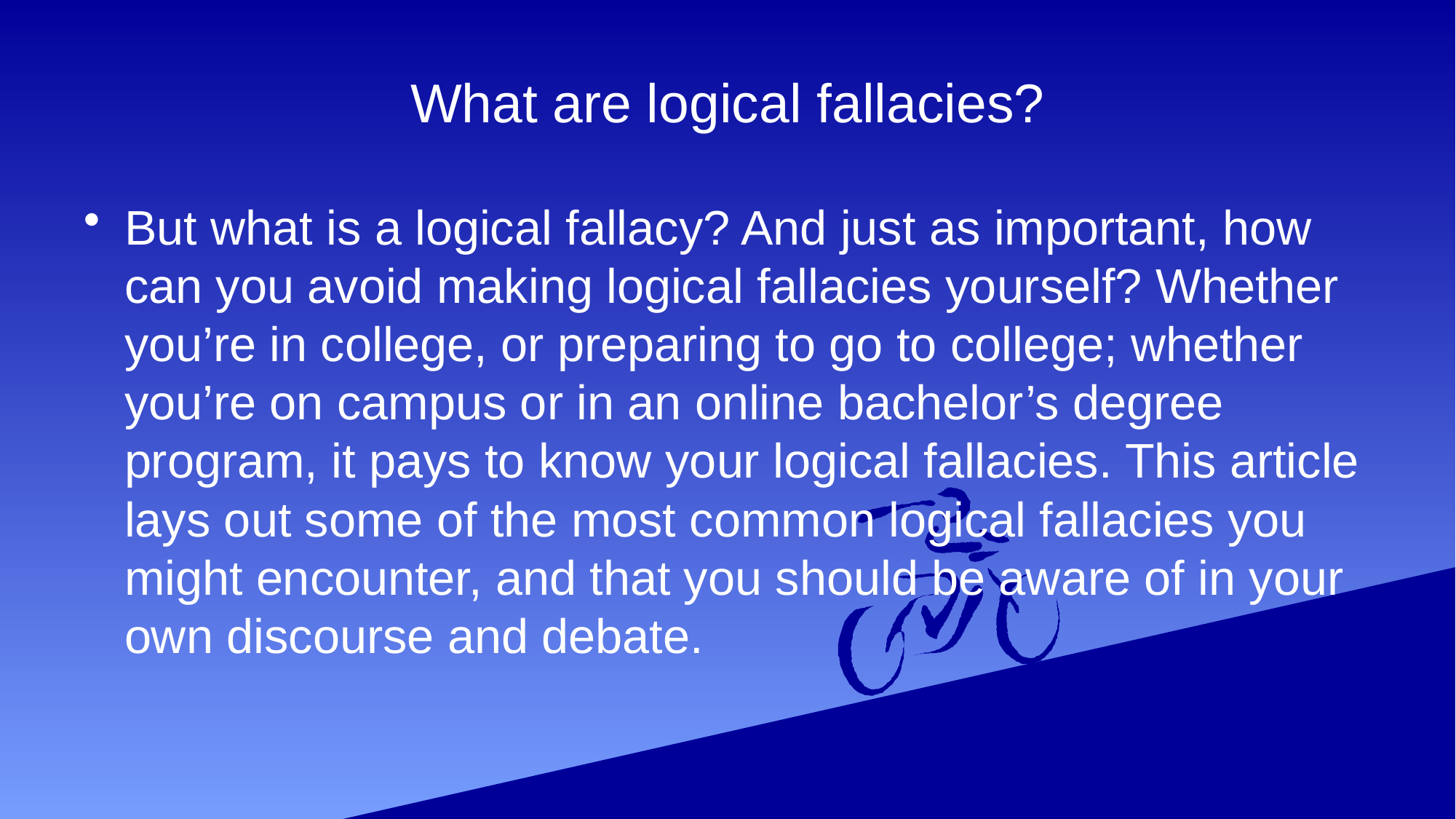

# What are logical fallacies?
But what is a logical fallacy? And just as important, how can you avoid making logical fallacies yourself? Whether you’re in college, or preparing to go to college; whether you’re on campus or in an online bachelor’s degree program, it pays to know your logical fallacies. This article lays out some of the most common logical fallacies you might encounter, and that you should be aware of in your own discourse and debate.